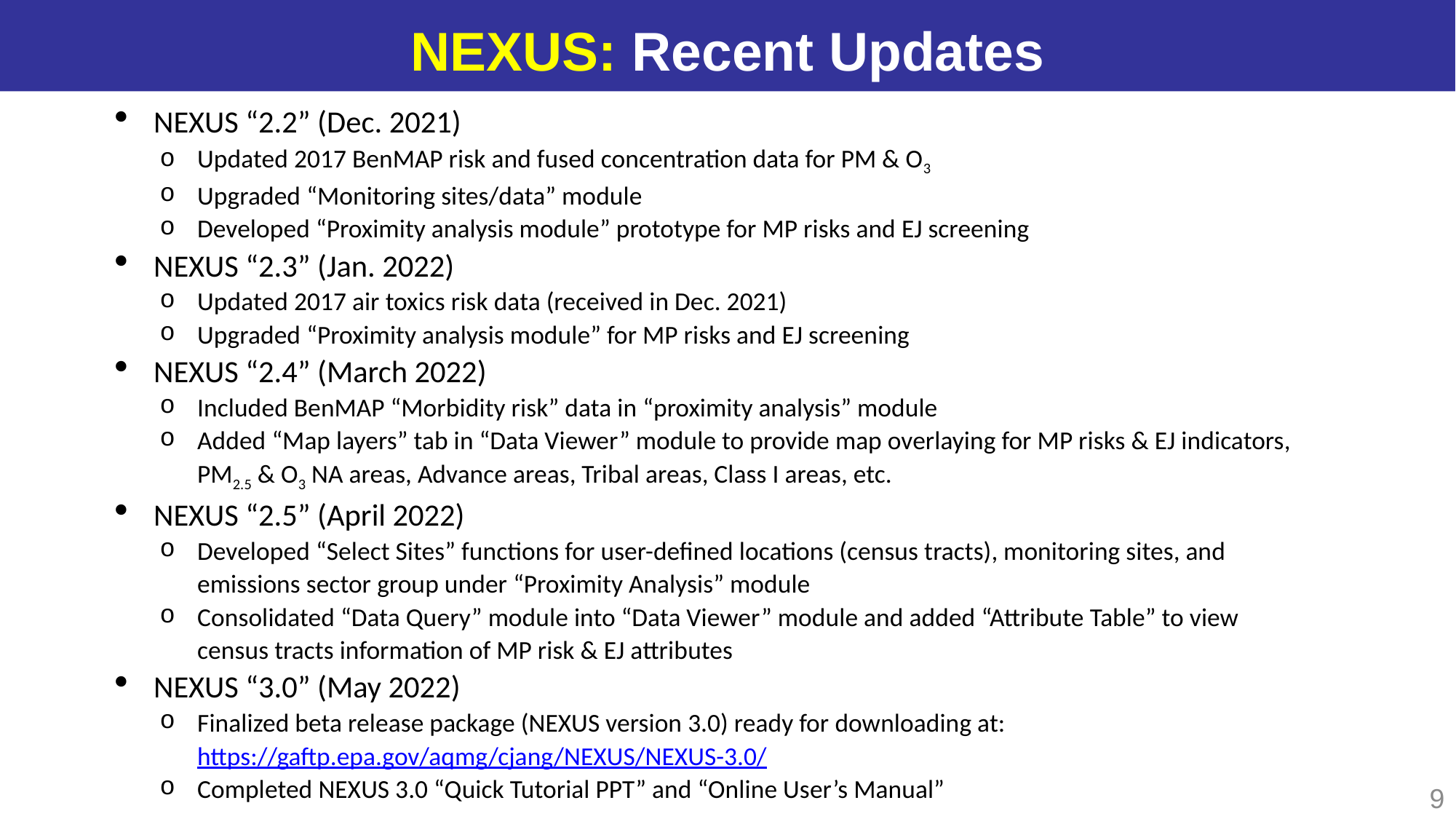

NEXUS: Recent Updates
NEXUS “2.2” (Dec. 2021)
Updated 2017 BenMAP risk and fused concentration data for PM & O3
Upgraded “Monitoring sites/data” module
Developed “Proximity analysis module” prototype for MP risks and EJ screening
NEXUS “2.3” (Jan. 2022)
Updated 2017 air toxics risk data (received in Dec. 2021)
Upgraded “Proximity analysis module” for MP risks and EJ screening
NEXUS “2.4” (March 2022)
Included BenMAP “Morbidity risk” data in “proximity analysis” module
Added “Map layers” tab in “Data Viewer” module to provide map overlaying for MP risks & EJ indicators, PM2.5 & O3 NA areas, Advance areas, Tribal areas, Class I areas, etc.
NEXUS “2.5” (April 2022)
Developed “Select Sites” functions for user-defined locations (census tracts), monitoring sites, and emissions sector group under “Proximity Analysis” module
Consolidated “Data Query” module into “Data Viewer” module and added “Attribute Table” to view census tracts information of MP risk & EJ attributes
NEXUS “3.0” (May 2022)
Finalized beta release package (NEXUS version 3.0) ready for downloading at: https://gaftp.epa.gov/aqmg/cjang/NEXUS/NEXUS-3.0/
Completed NEXUS 3.0 “Quick Tutorial PPT” and “Online User’s Manual”
9